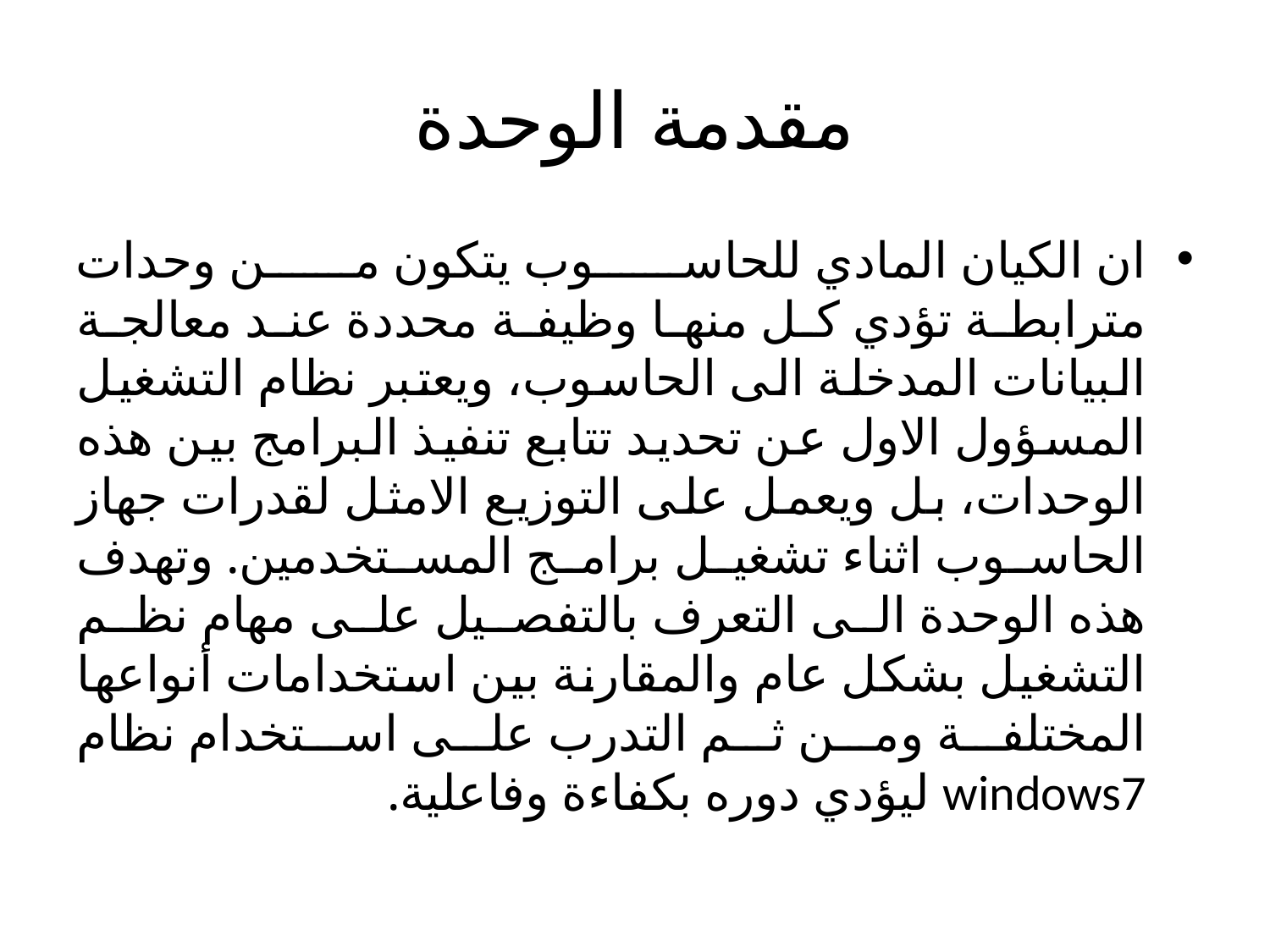

# مقدمة الوحدة
ان الكيان المادي للحاسوب يتكون من وحدات مترابطة تؤدي كل منها وظيفة محددة عند معالجة البيانات المدخلة الى الحاسوب، ويعتبر نظام التشغيل المسؤول الاول عن تحديد تتابع تنفيذ البرامج بين هذه الوحدات، بل ويعمل على التوزيع الامثل لقدرات جهاز الحاسوب اثناء تشغيل برامج المستخدمين. وتهدف هذه الوحدة الى التعرف بالتفصيل على مهام نظم التشغيل بشكل عام والمقارنة بين استخدامات أنواعها المختلفة ومن ثم التدرب على استخدام نظام windows7 ليؤدي دوره بكفاءة وفاعلية.